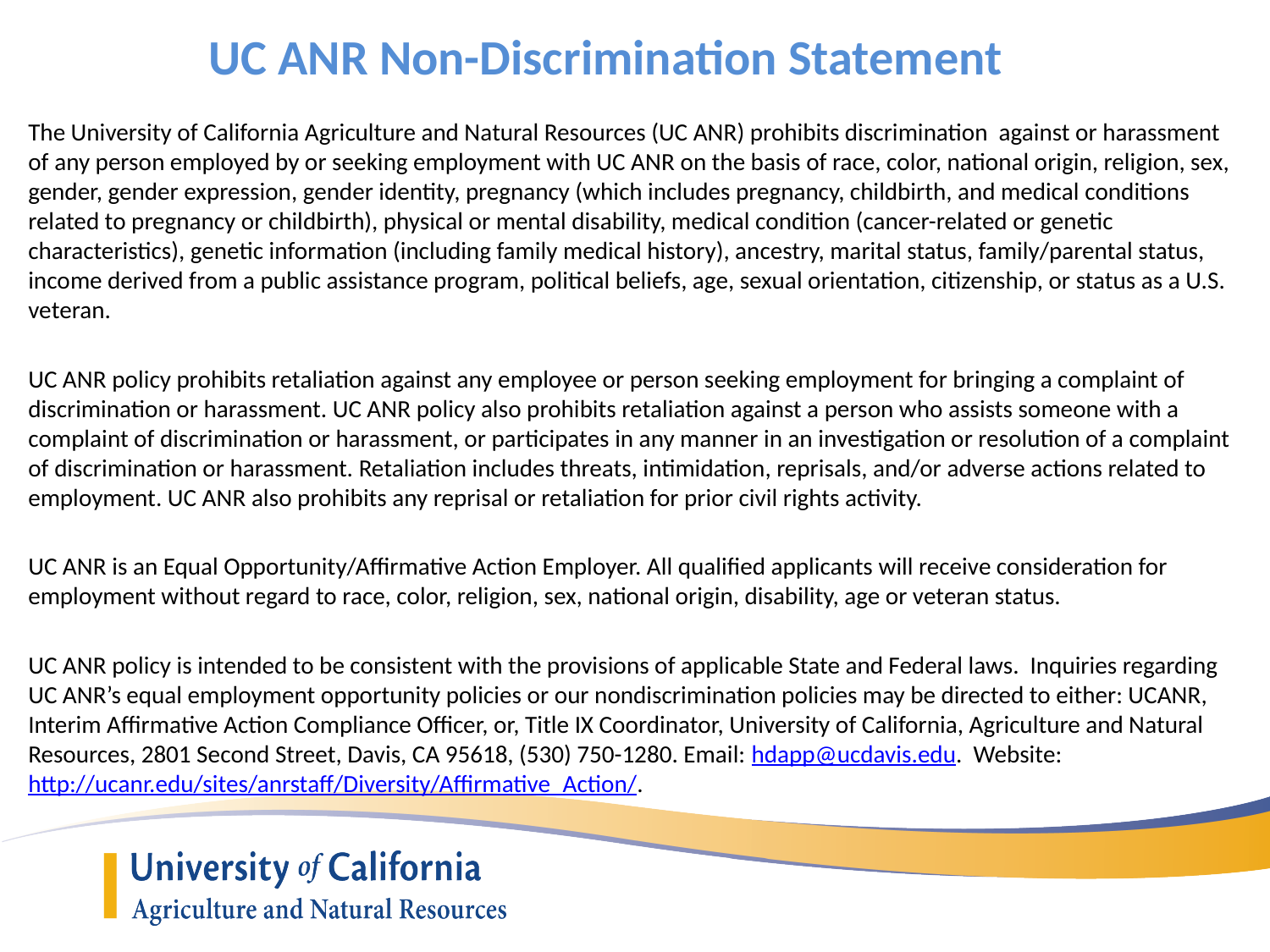

# UC ANR Non-Discrimination Statement
The University of California Agriculture and Natural Resources (UC ANR) prohibits discrimination  against or harassment of any person employed by or seeking employment with UC ANR on the basis of race, color, national origin, religion, sex, gender, gender expression, gender identity, pregnancy (which includes pregnancy, childbirth, and medical conditions related to pregnancy or childbirth), physical or mental disability, medical condition (cancer-related or genetic characteristics), genetic information (including family medical history), ancestry, marital status, family/parental status, income derived from a public assistance program, political beliefs, age, sexual orientation, citizenship, or status as a U.S. veteran.

UC ANR policy prohibits retaliation against any employee or person seeking employment for bringing a complaint of discrimination or harassment. UC ANR policy also prohibits retaliation against a person who assists someone with a complaint of discrimination or harassment, or participates in any manner in an investigation or resolution of a complaint of discrimination or harassment. Retaliation includes threats, intimidation, reprisals, and/or adverse actions related to employment. UC ANR also prohibits any reprisal or retaliation for prior civil rights activity.

UC ANR is an Equal Opportunity/Affirmative Action Employer. All qualified applicants will receive consideration for employment without regard to race, color, religion, sex, national origin, disability, age or veteran status.

UC ANR policy is intended to be consistent with the provisions of applicable State and Federal laws.  Inquiries regarding UC ANR’s equal employment opportunity policies or our nondiscrimination policies may be directed to either: UCANR, Interim Affirmative Action Compliance Officer, or, Title IX Coordinator, University of California, Agriculture and Natural Resources, 2801 Second Street, Davis, CA 95618, (530) 750-1280. Email: hdapp@ucdavis.edu.  Website: http://ucanr.edu/sites/anrstaff/Diversity/Affirmative_Action/.